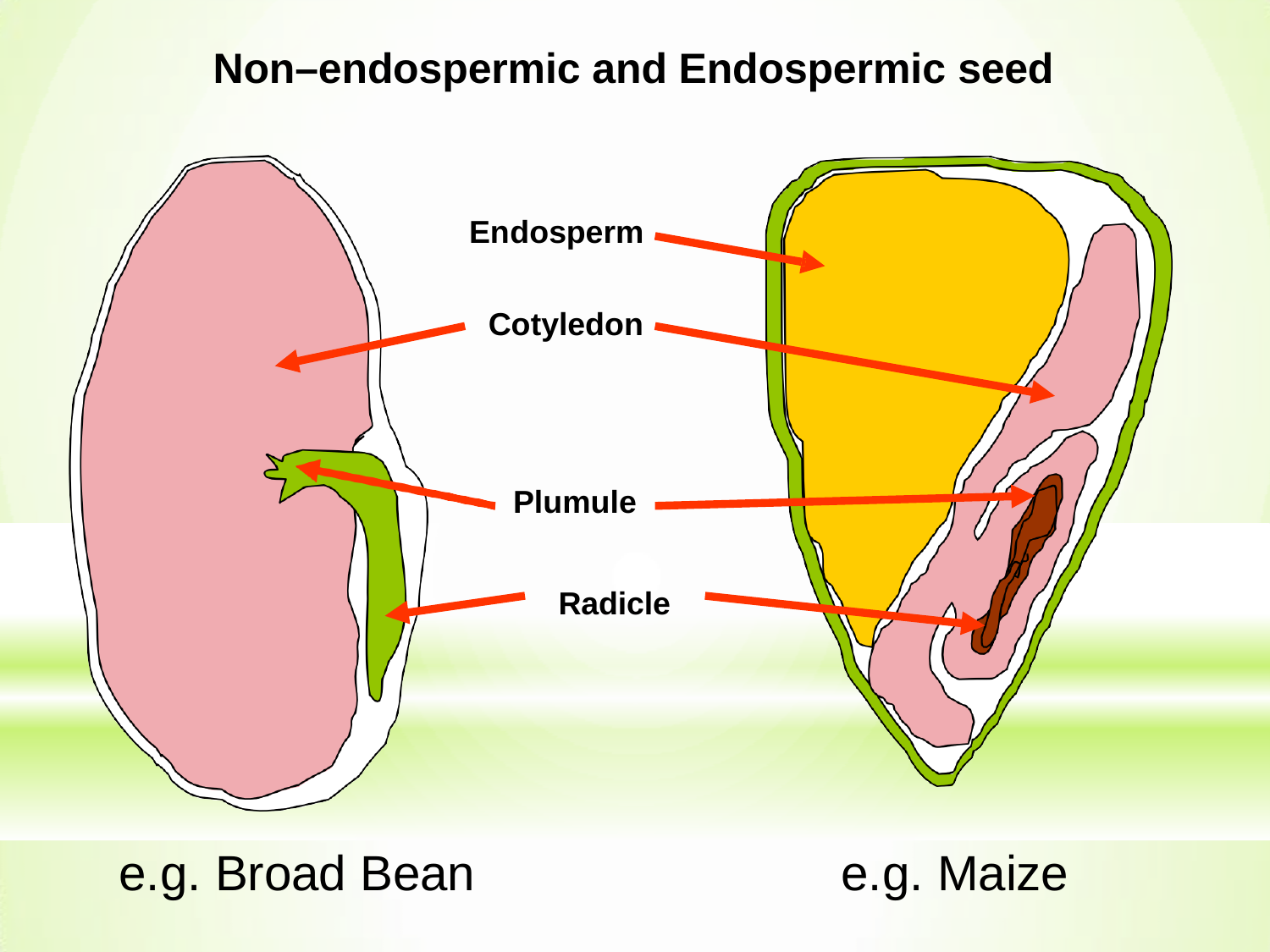

# Non–endospermic and Endospermic seed
Endosperm

Cotyledon

Plumule

Radicle

e.g. Broad Bean
e.g. Maize